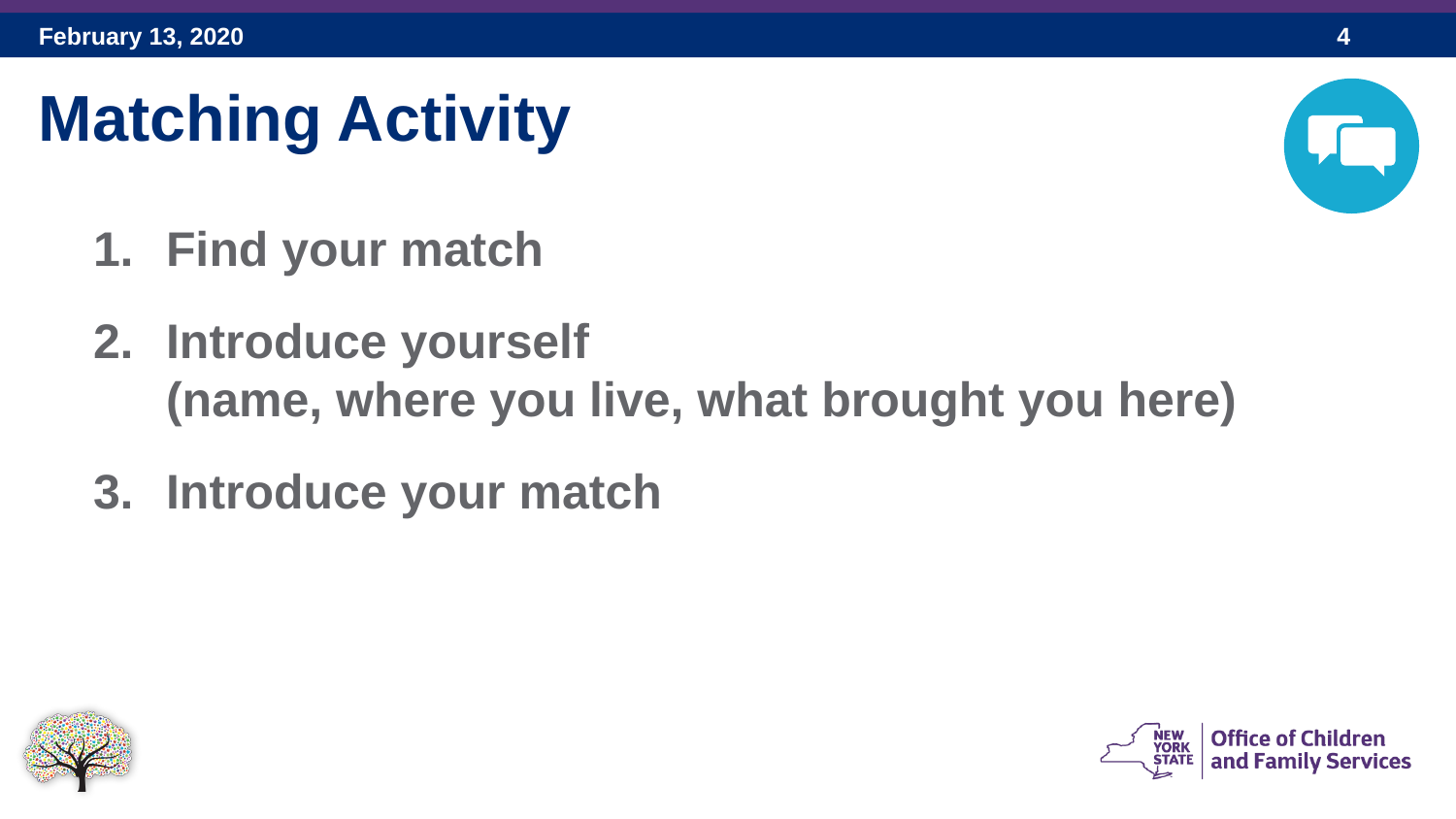

Matching Activity

Find your match
Introduce yourself
(name, where you live, what brought you here)
Introduce your match